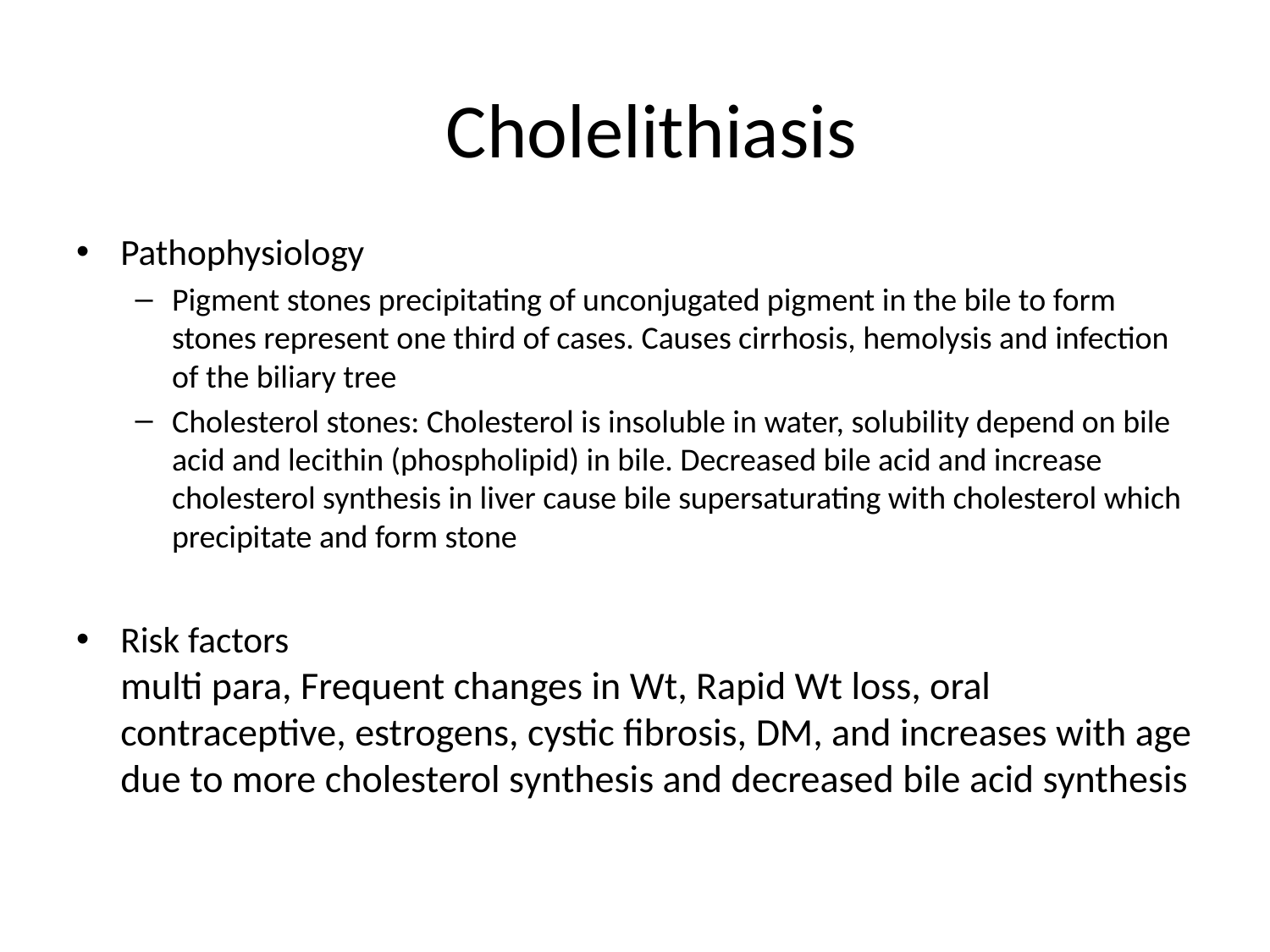

# Cholelithiasis
Pathophysiology
Pigment stones precipitating of unconjugated pigment in the bile to form stones represent one third of cases. Causes cirrhosis, hemolysis and infection of the biliary tree
Cholesterol stones: Cholesterol is insoluble in water, solubility depend on bile acid and lecithin (phospholipid) in bile. Decreased bile acid and increase cholesterol synthesis in liver cause bile supersaturating with cholesterol which precipitate and form stone

Risk factors
multi para, Frequent changes in Wt, Rapid Wt loss, oral contraceptive, estrogens, cystic fibrosis, DM, and increases with age due to more cholesterol synthesis and decreased bile acid synthesis